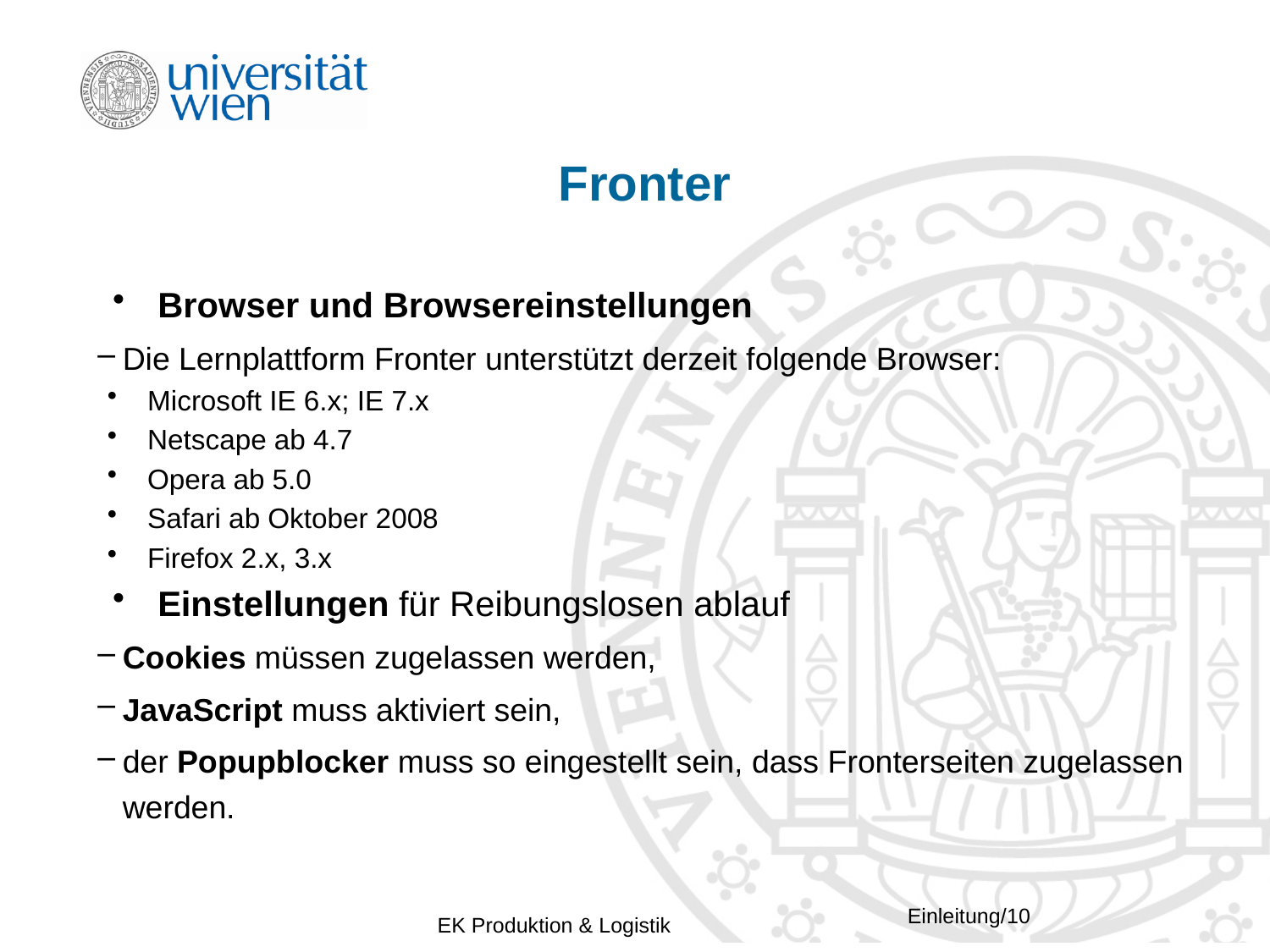

# Fronter
Browser und Browsereinstellungen
Die Lernplattform Fronter unterstützt derzeit folgende Browser:
Microsoft IE 6.x; IE 7.x
Netscape ab 4.7
Opera ab 5.0
Safari ab Oktober 2008
Firefox 2.x, 3.x
Einstellungen für Reibungslosen ablauf
Cookies müssen zugelassen werden,
JavaScript muss aktiviert sein,
der Popupblocker muss so eingestellt sein, dass Fronterseiten zugelassen werden.